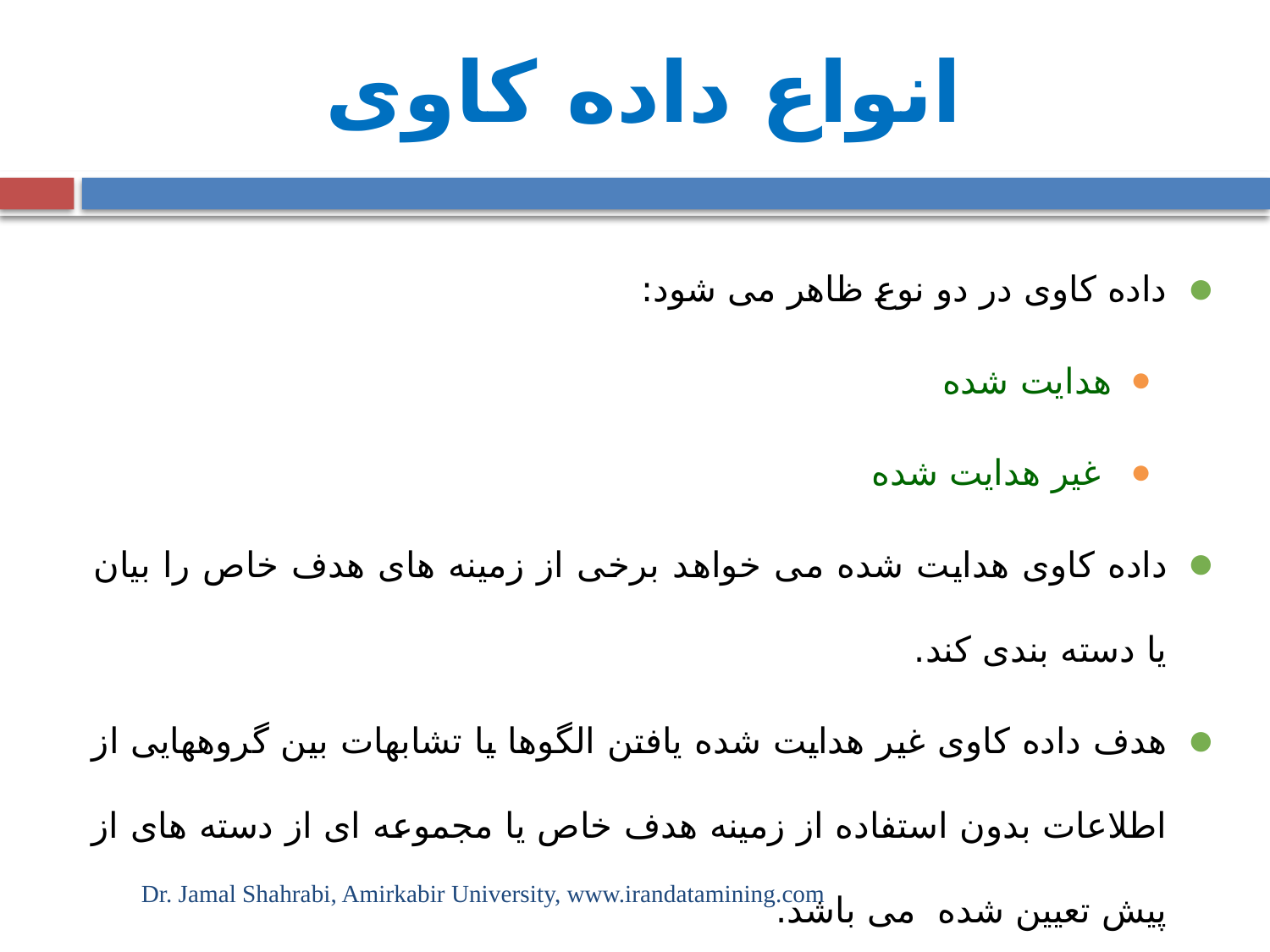

انواع داده کاوی
داده کاوی در دو نوع ظاهر می شود:
هدایت شده
 غیر هدایت شده
داده کاوی هدایت شده می خواهد برخی از زمینه های هدف خاص را بیان یا دسته بندی کند.
هدف داده کاوی غیر هدایت شده یافتن الگوها یا تشابهات بین گروههایی از اطلاعات بدون استفاده از زمینه هدف خاص یا مجموعه ای از دسته های از پیش تعیین شده  می باشد.

Dr. Jamal Shahrabi, Amirkabir University, www.irandatamining.com